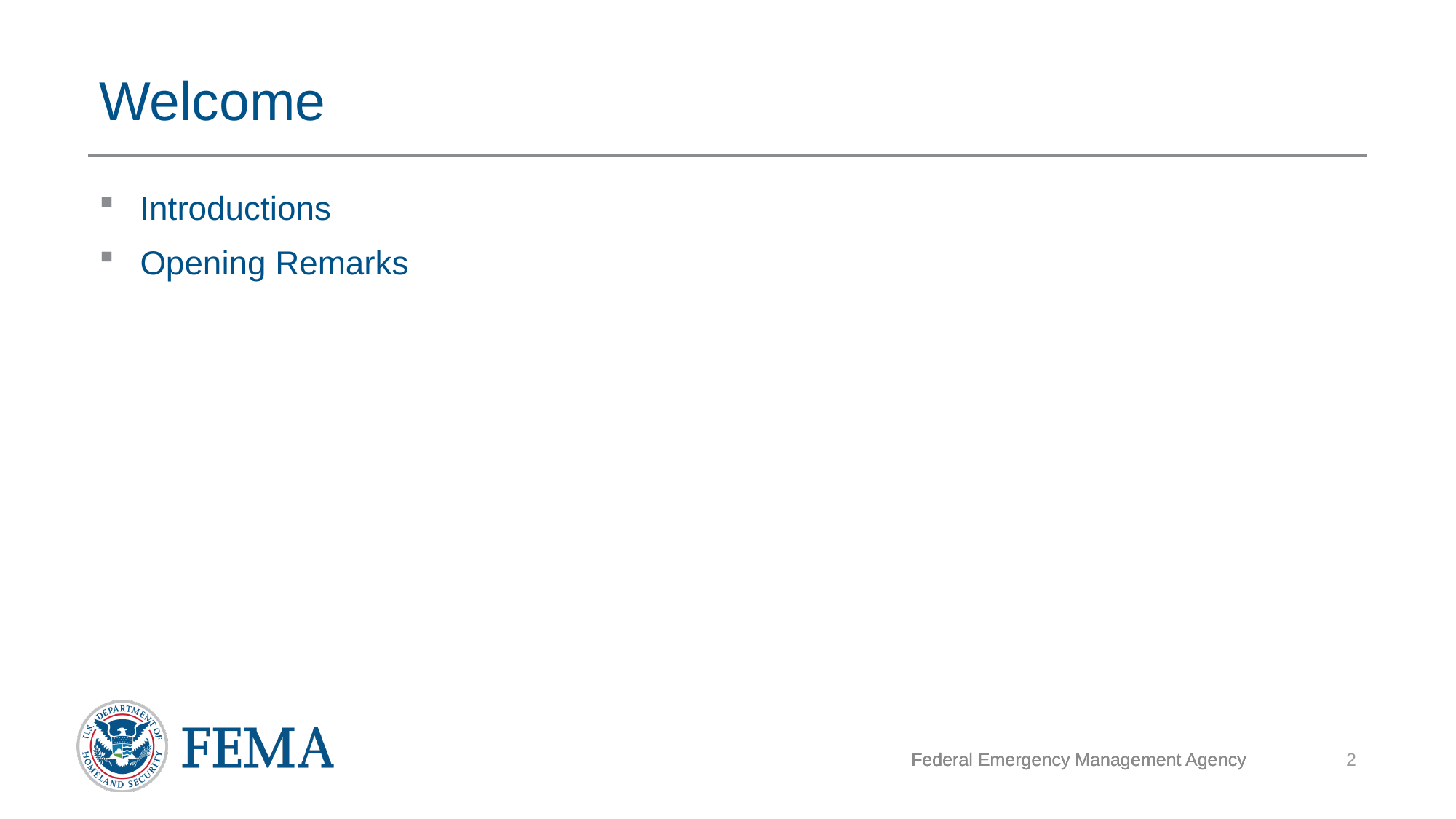

# Welcome
Introductions
Opening Remarks

Federal Emergency Management Agency
2